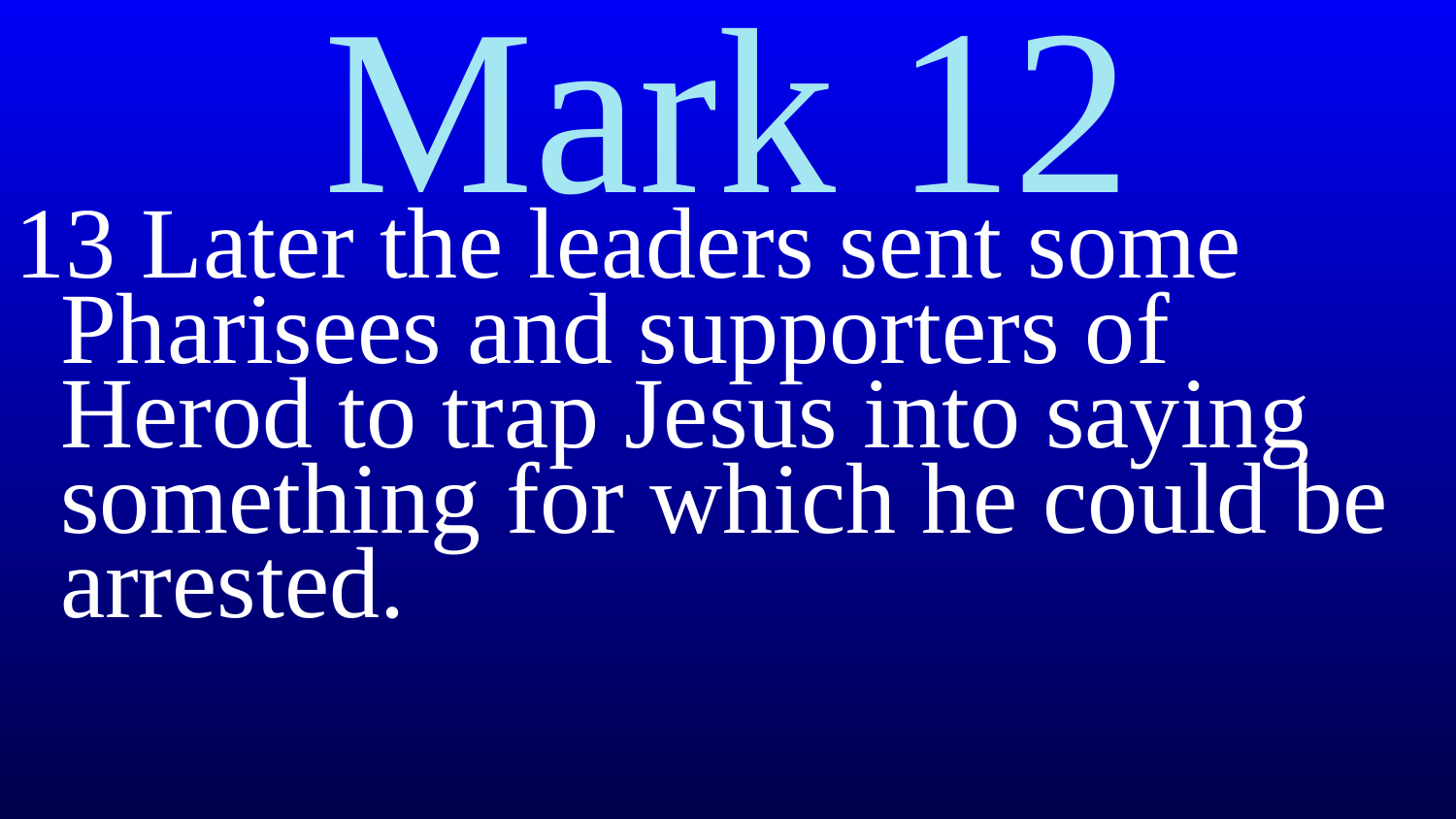

# Mark 12
13 Later the leaders sent some Pharisees and supporters of Herod to trap Jesus into saying something for which he could be arrested.